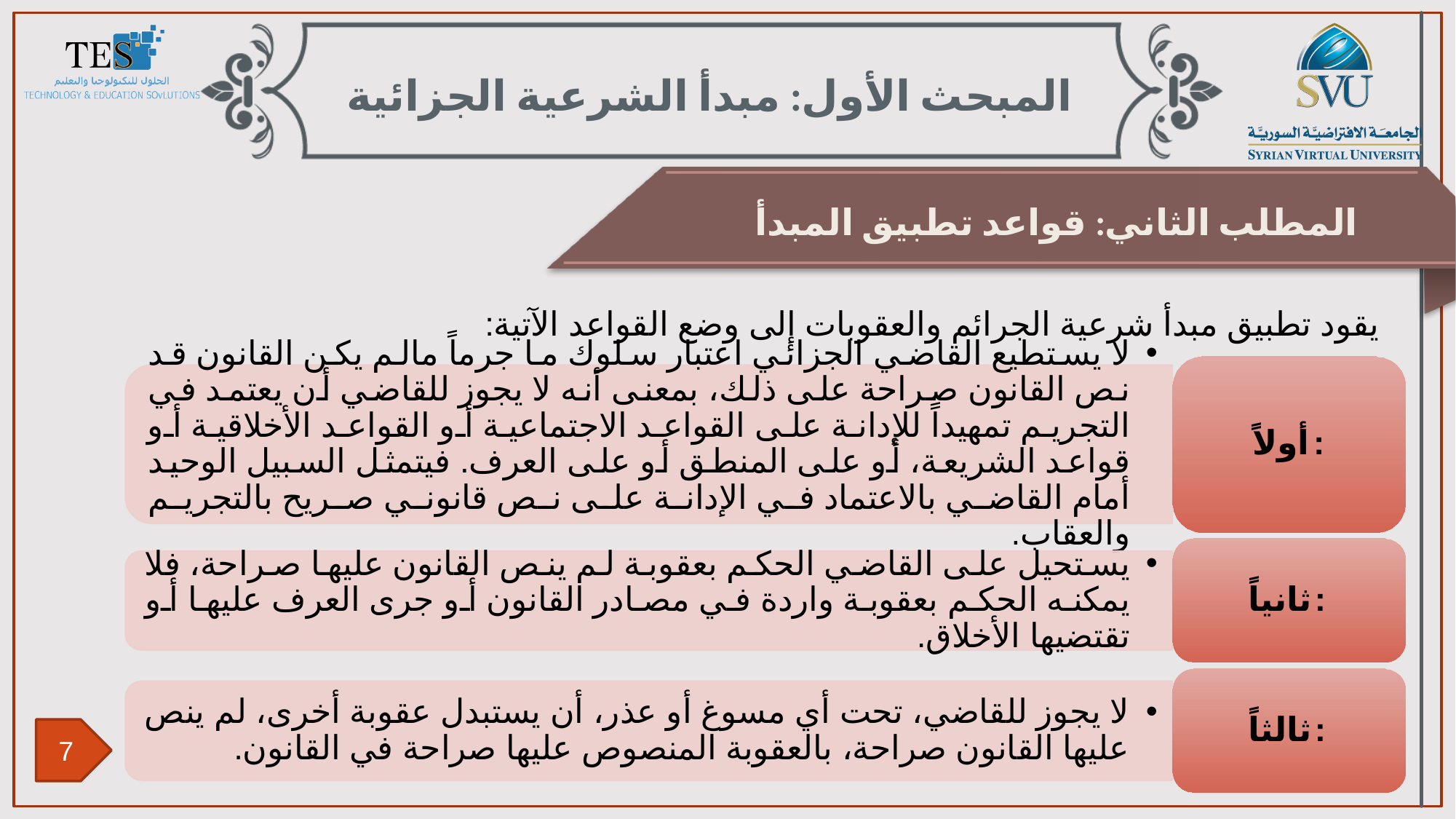

المبحث الأول: مبدأ الشرعية الجزائية
المطلب الثاني: قواعد تطبيق المبدأ
يقود تطبيق مبدأ شرعية الجرائم والعقوبات إلى وضع القواعد الآتية:
لا يستطيع القاضي الجزائي اعتبار سلوك ما جرماً مالم يكن القانون قد نص القانون صراحة على ذلك، بمعنى أنه لا يجوز للقاضي أن يعتمد في التجريم تمهيداً للإدانة على القواعد الاجتماعية أو القواعد الأخلاقية أو قواعد الشريعة، أو على المنطق أو على العرف. فيتمثل السبيل الوحيد أمام القاضي بالاعتماد في الإدانة على نص قانوني صريح بالتجريم والعقاب.
أولاً:
يستحيل على القاضي الحكم بعقوبة لم ينص القانون عليها صراحة، فلا يمكنه الحكم بعقوبة واردة في مصادر القانون أو جرى العرف عليها أو تقتضيها الأخلاق.
ثانياً:
لا يجوز للقاضي، تحت أي مسوغ أو عذر، أن يستبدل عقوبة أخرى، لم ينص عليها القانون صراحة، بالعقوبة المنصوص عليها صراحة في القانون.
ثالثاً: